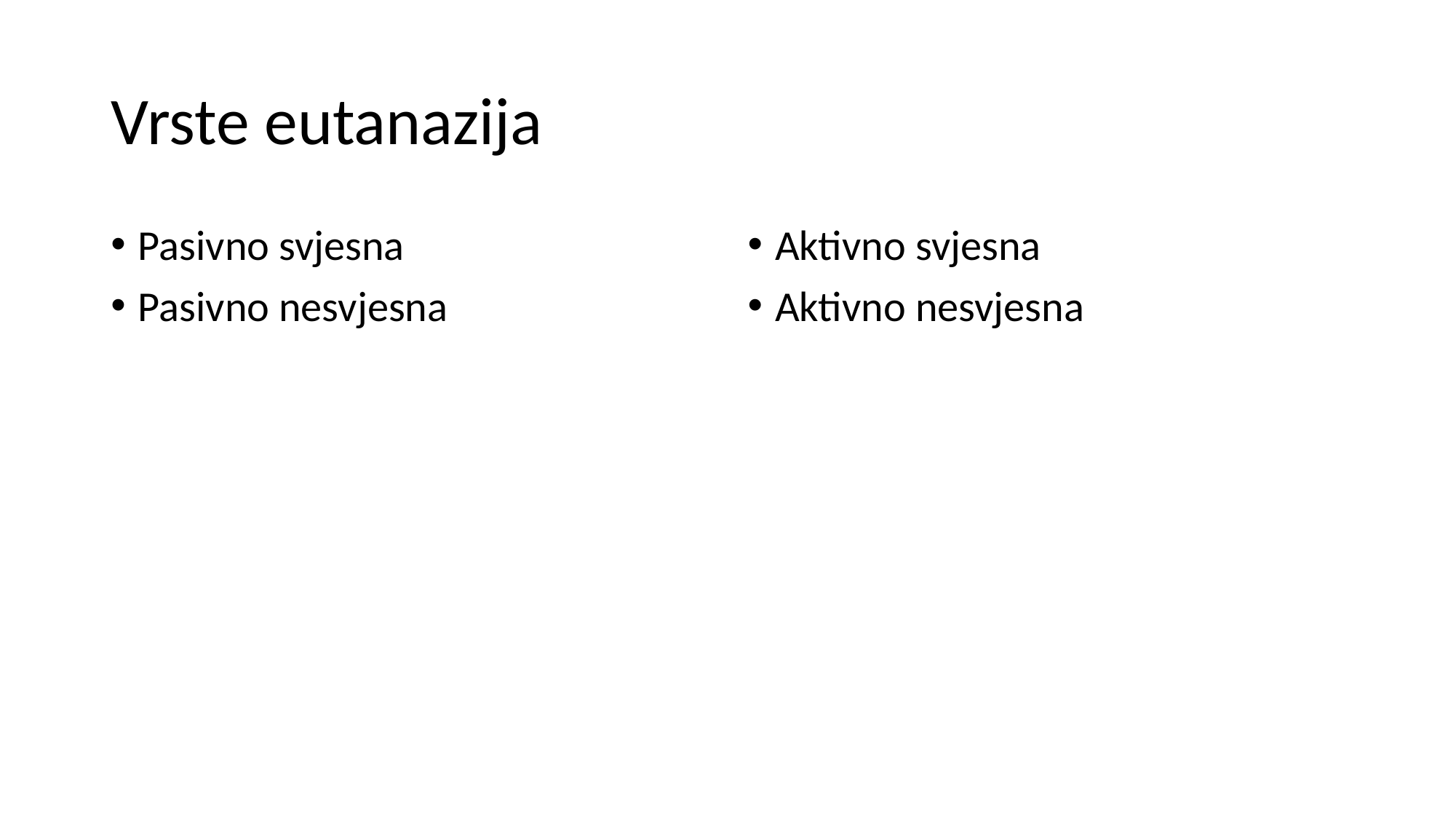

# Vrste eutanazija
Pasivno svjesna
Pasivno nesvjesna
Aktivno svjesna
Aktivno nesvjesna